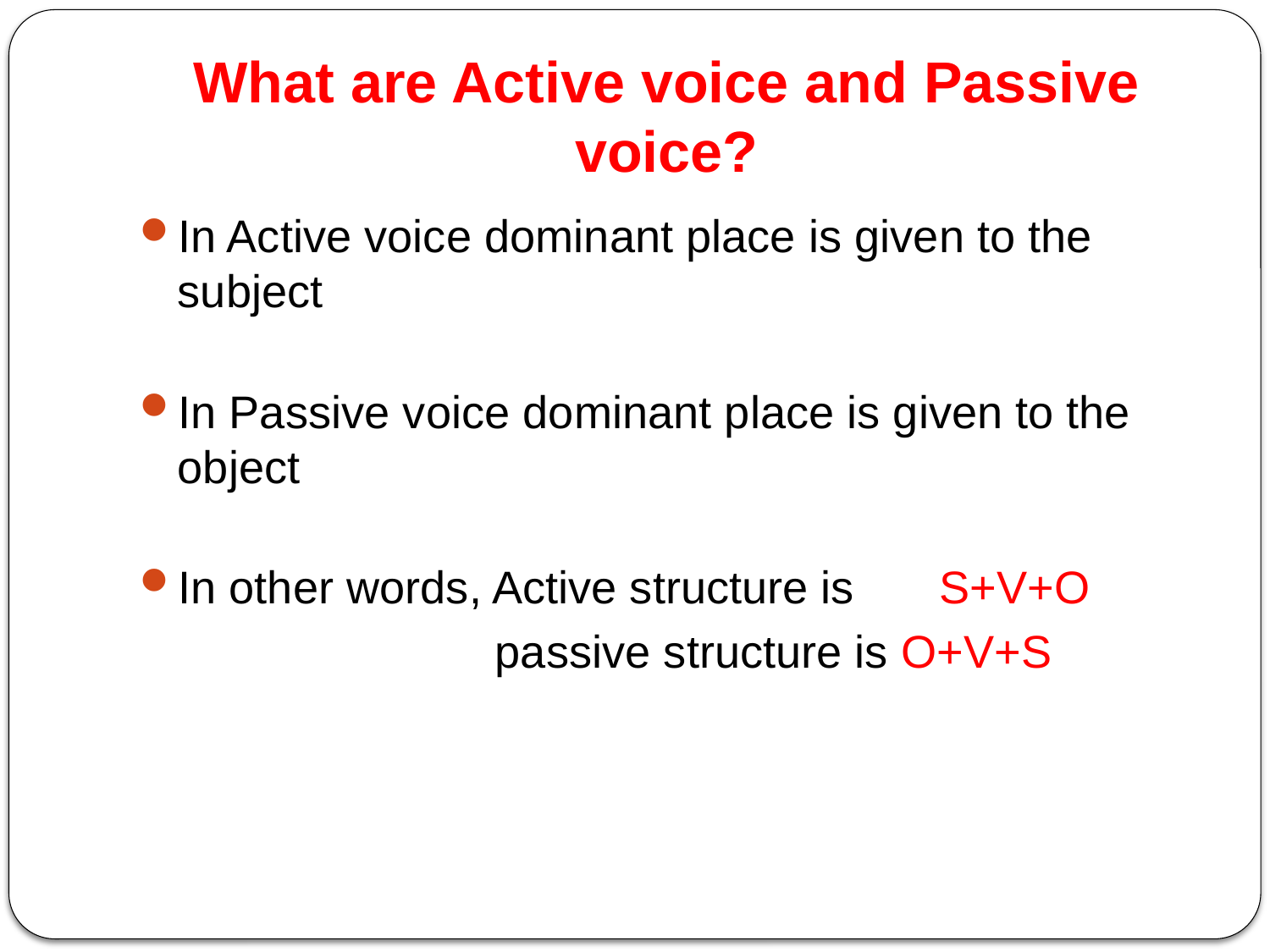

# What are Active voice and Passive voice?
In Active voice dominant place is given to the subject
In Passive voice dominant place is given to the object
In other words, Active structure is 	S+V+O
		        passive structure is O+V+S